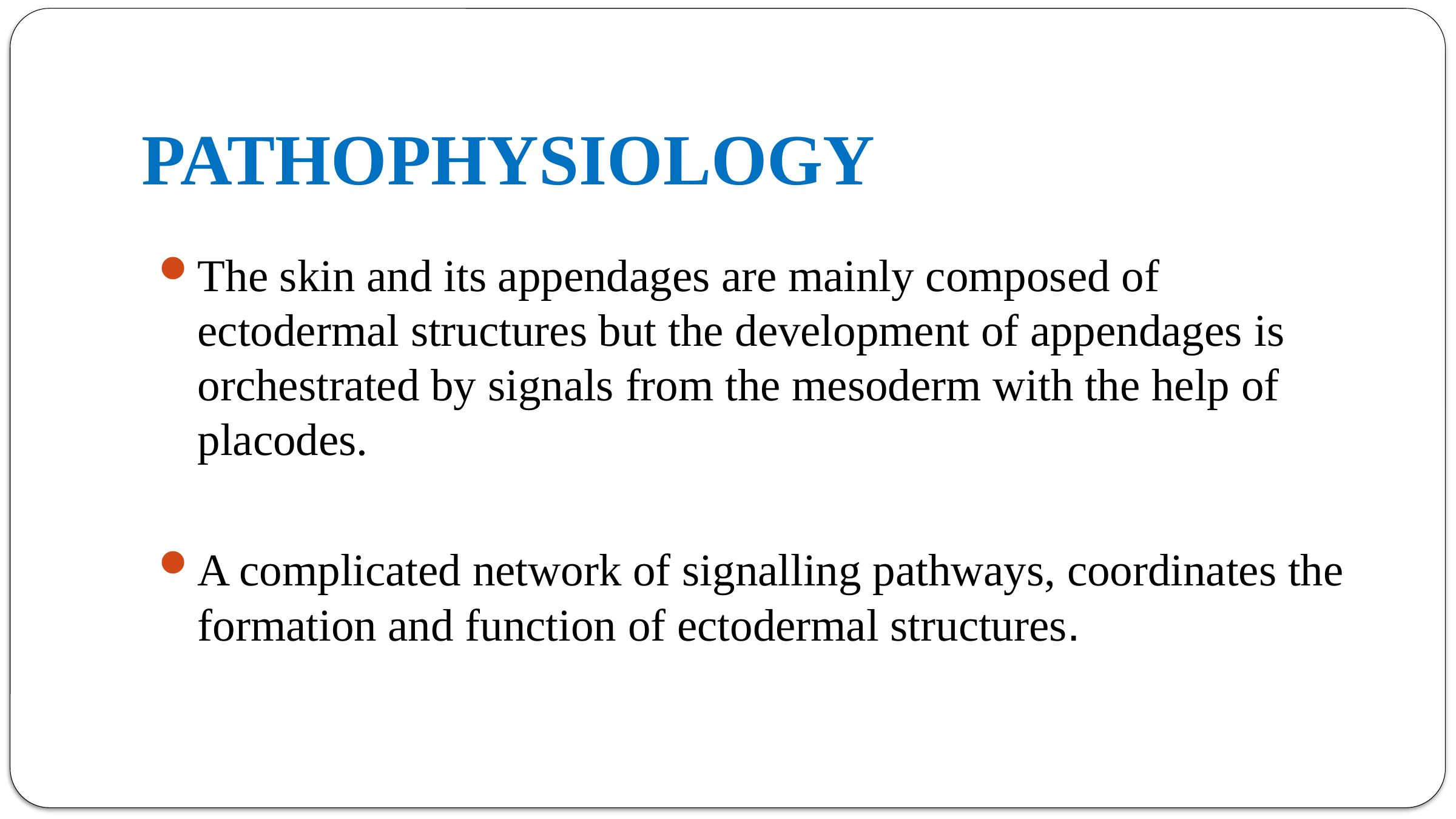

# PATHOPHYSIOLOGY

The skin and its appendages are mainly composed of ectodermal structures but the development of appendages is orchestrated by signals from the mesoderm with the help of placodes.

A complicated network of signalling pathways, coordinates the formation and function of ectodermal structures.